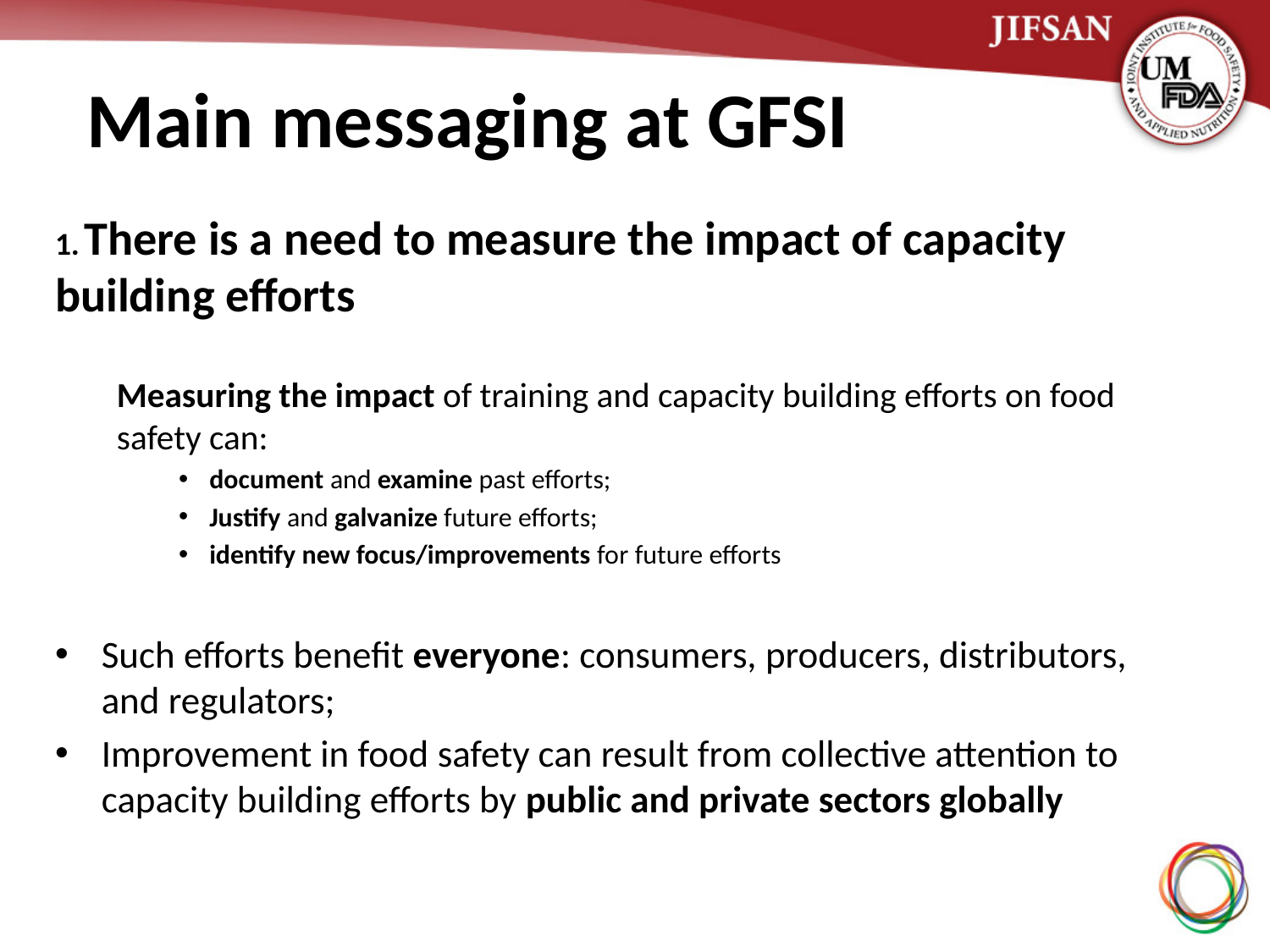

# Main messaging at GFSI
 There is a need to measure the impact of capacity building efforts

Measuring the impact of training and capacity building efforts on food safety can:
document and examine past efforts;
Justify and galvanize future efforts;
identify new focus/improvements for future efforts

Such efforts benefit everyone: consumers, producers, distributors, and regulators;
Improvement in food safety can result from collective attention to capacity building efforts by public and private sectors globally